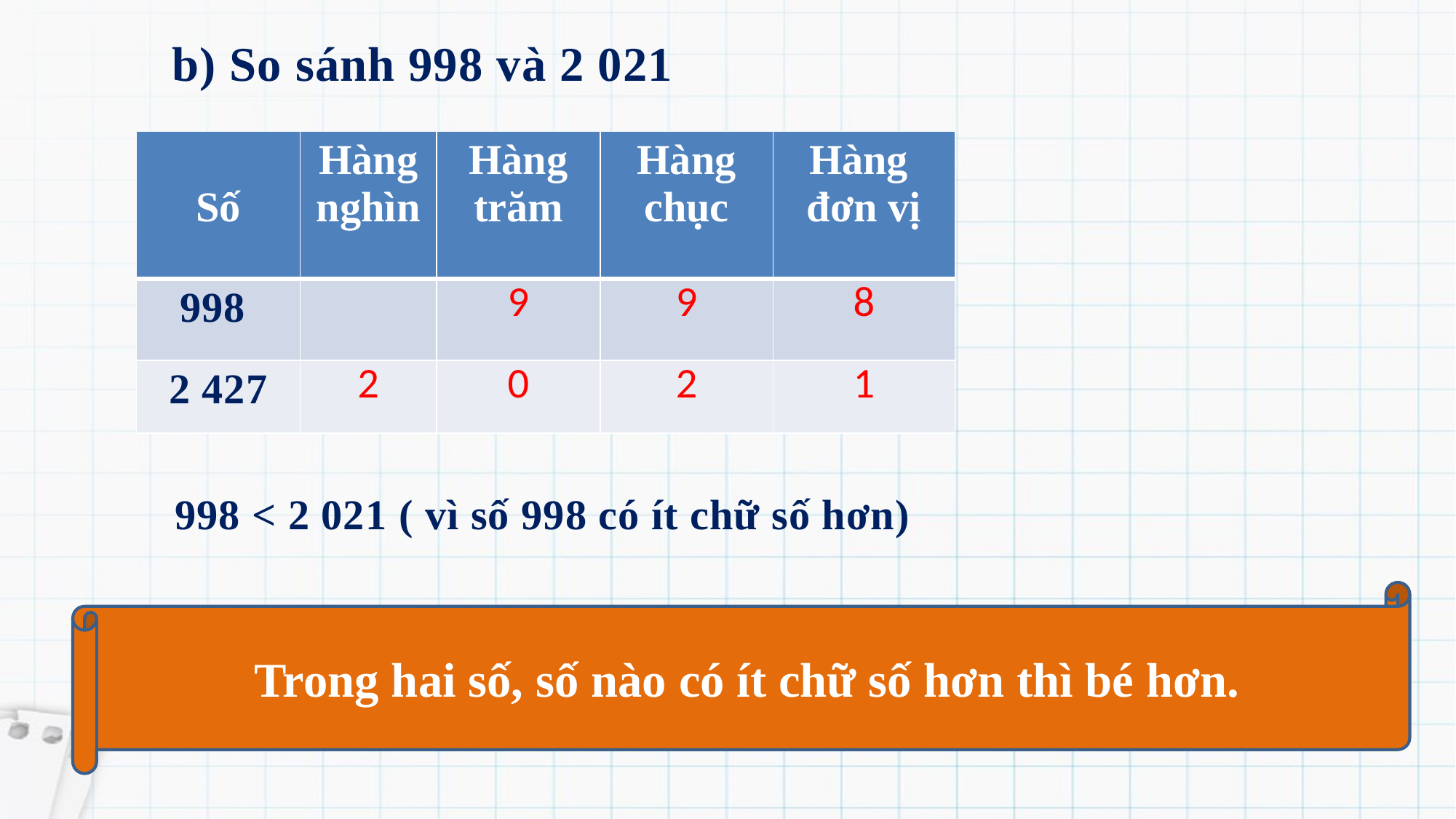

b) So sánh 998 và 2 021

| Số | Hàng nghìn | Hàng trăm | Hàng chục | Hàng đơn vị |
| --- | --- | --- | --- | --- |
| 998 |  | 9 | 9 | 8 |
| 2 427 | 2 | 0 | 2 | 1 |
998 < 2 021 ( vì số 998 có ít chữ số hơn)
Trong hai số, số nào có ít chữ số hơn thì bé hơn.